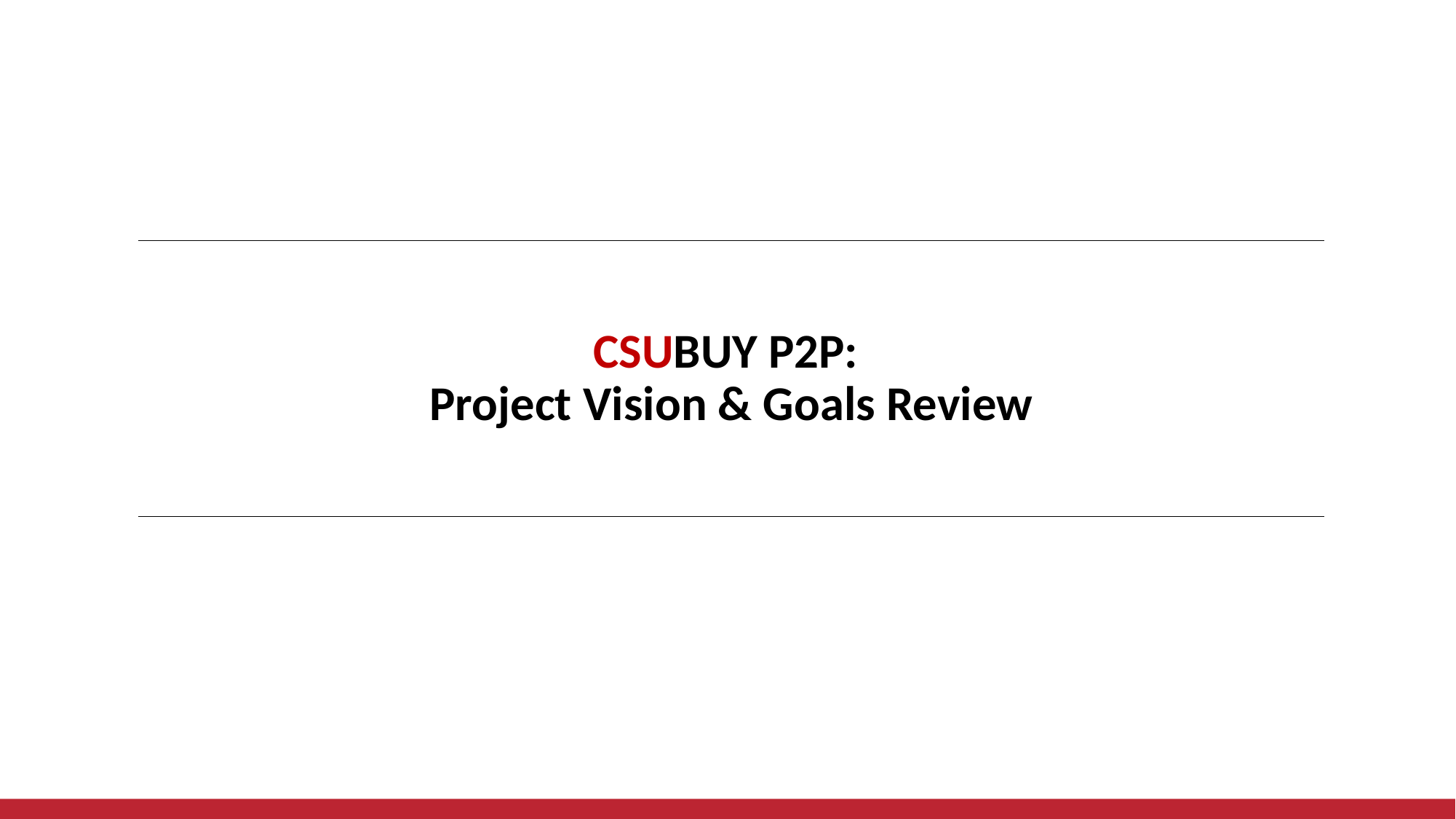

# CSUBUY P2P: Project Vision & Goals Review